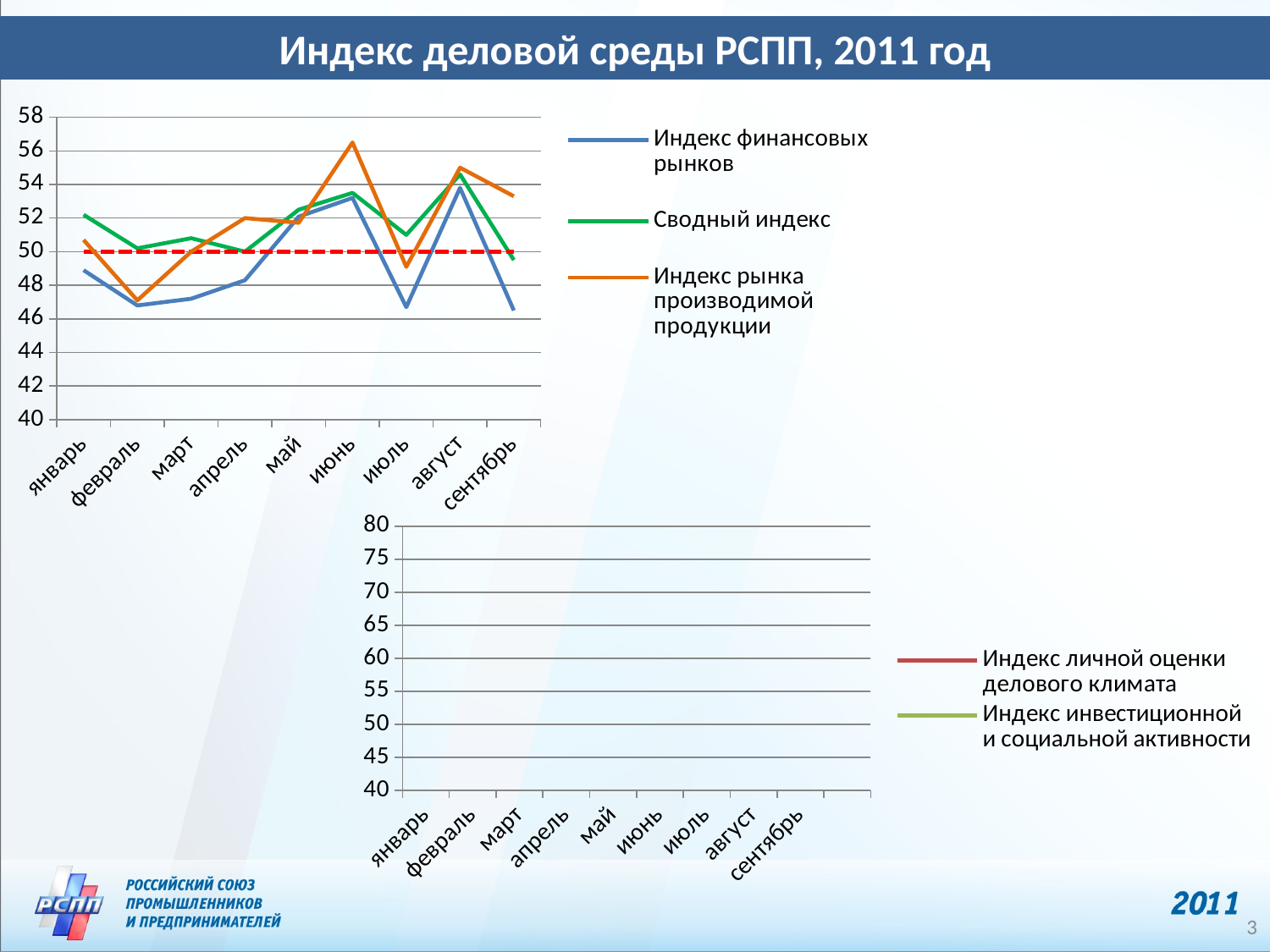

Индекс деловой среды РСПП, 2011 год

### Chart

| Category | Индекс финансовых рынков     | Сводный индекс | Столбец1 | Индекс рынка производимой продукции  |
|---|---|---|---|---|
| январь | 48.9 | 52.2 | 50.0 | 50.7 |
| февраль | 46.8 | 50.2 | 50.0 | 47.1 |
| март | 47.2 | 50.8 | 50.0 | 50.0 |
| апрель | 48.3 | 50.0 | 50.0 | 52.0 |
| май | 52.083333333333336 | 52.5 | 50.0 | 51.718750000000064 |
| июнь | 53.2 | 53.5 | 50.0 | 56.5 |
| июль | 46.7 | 51.0 | 50.0 | 49.1 |
| август | 53.8 | 54.6 | 50.0 | 55.0 |
| сентябрь | 46.5 | 49.5 | 50.0 | 53.3 |

[unsupported chart]

3